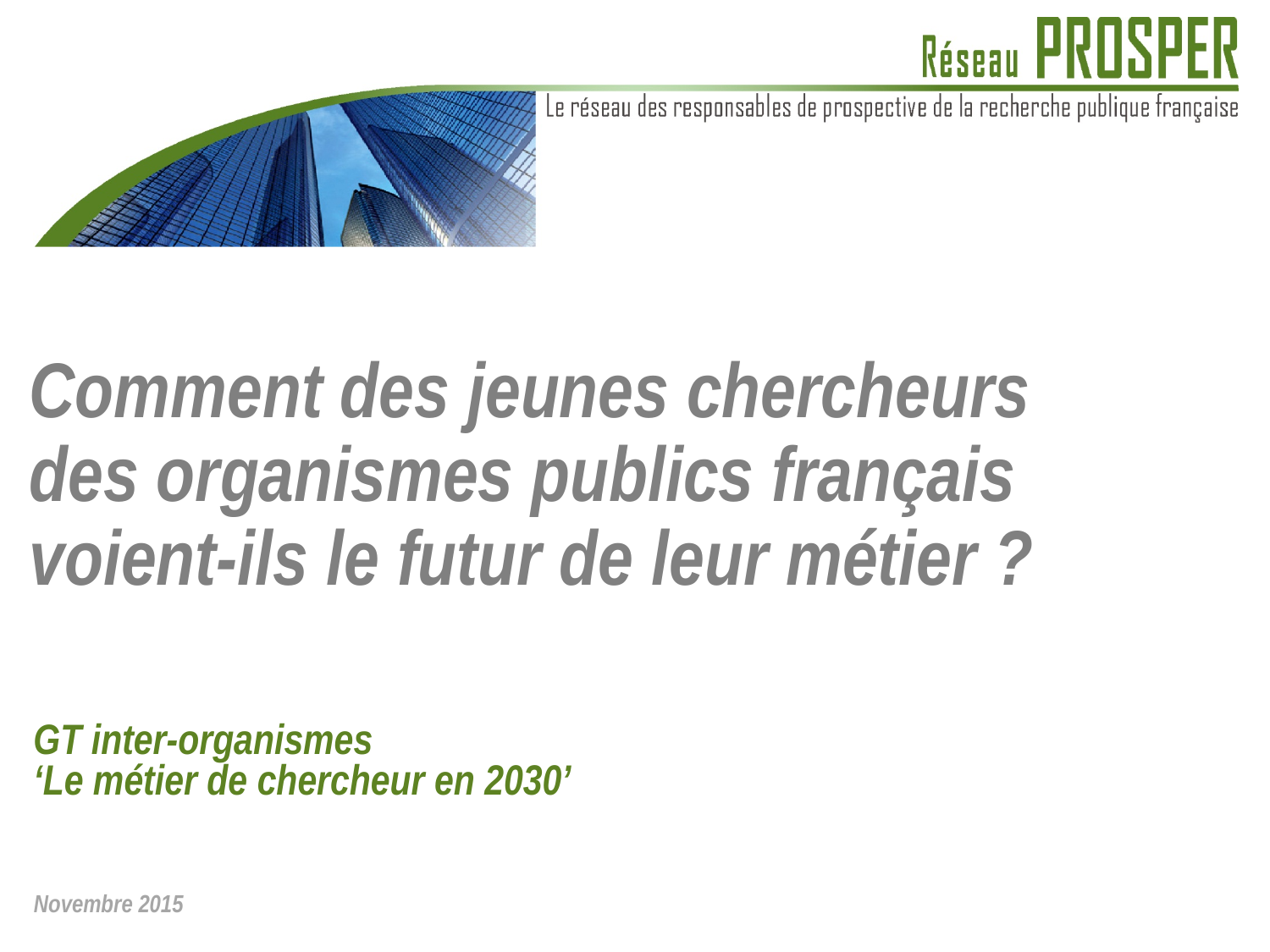

Comment des jeunes chercheurs
des organismes publics français voient-ils le futur de leur métier ?
GT inter-organismes
‘Le métier de chercheur en 2030’
Novembre 2015